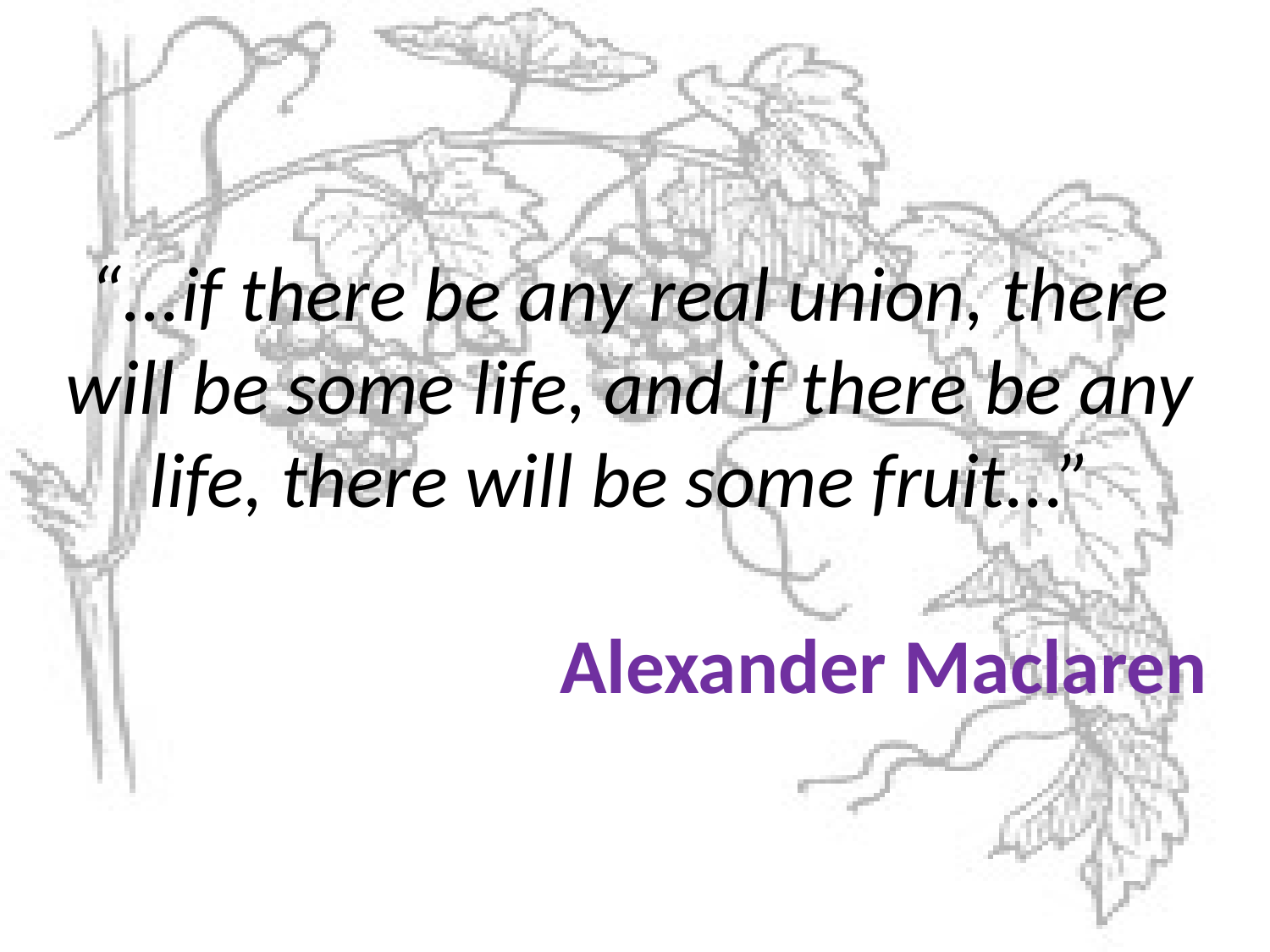

# “...if there be any real union, there will be some life, and if there be any life, there will be some fruit...” Alexander Maclaren